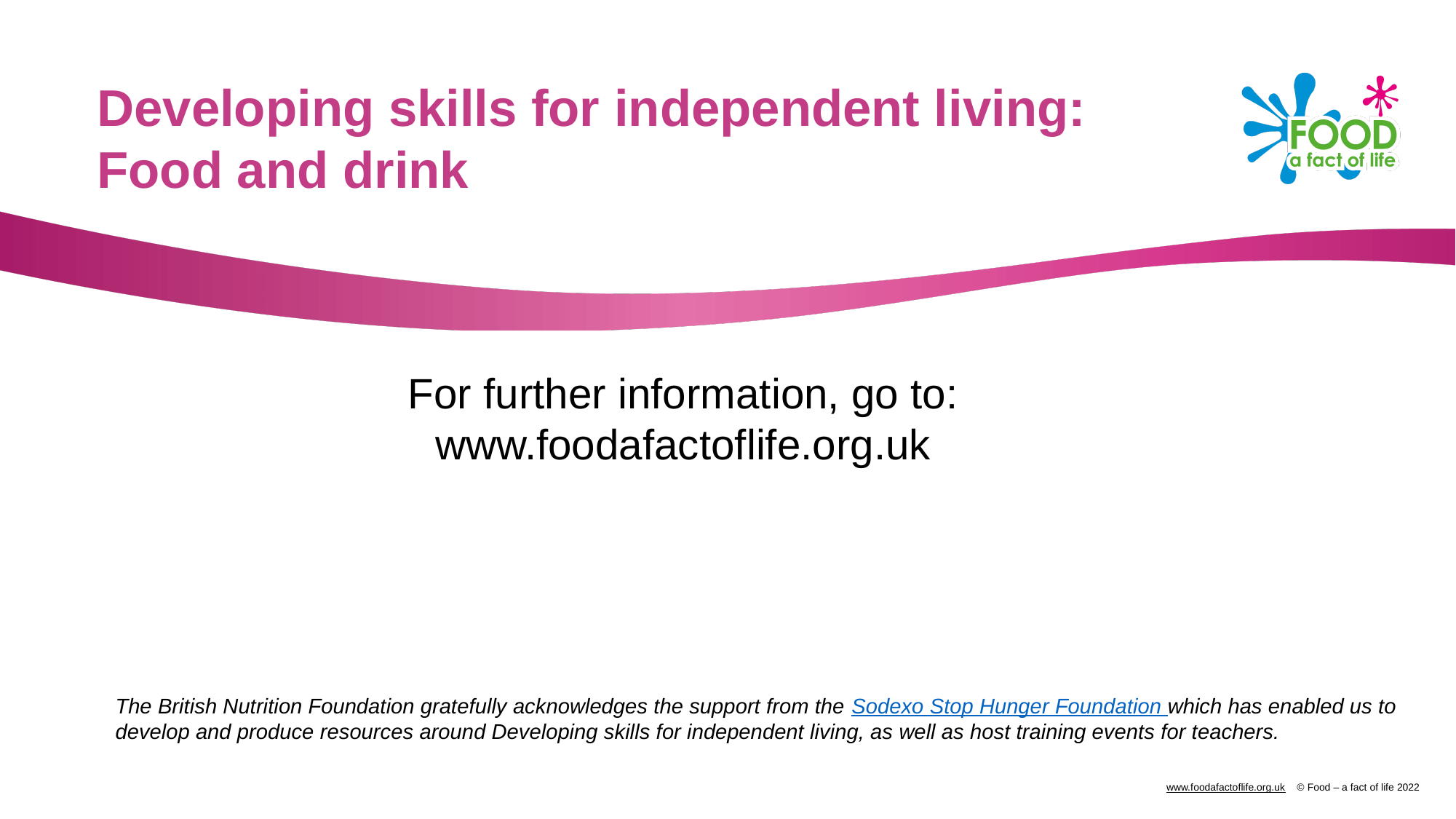

Developing skills for independent living:  Food and drink
For further information, go to:
www.foodafactoflife.org.uk
The British Nutrition Foundation gratefully acknowledges the support from the Sodexo Stop Hunger Foundation which has enabled us to develop and produce resources around Developing skills for independent living, as well as host training events for teachers.